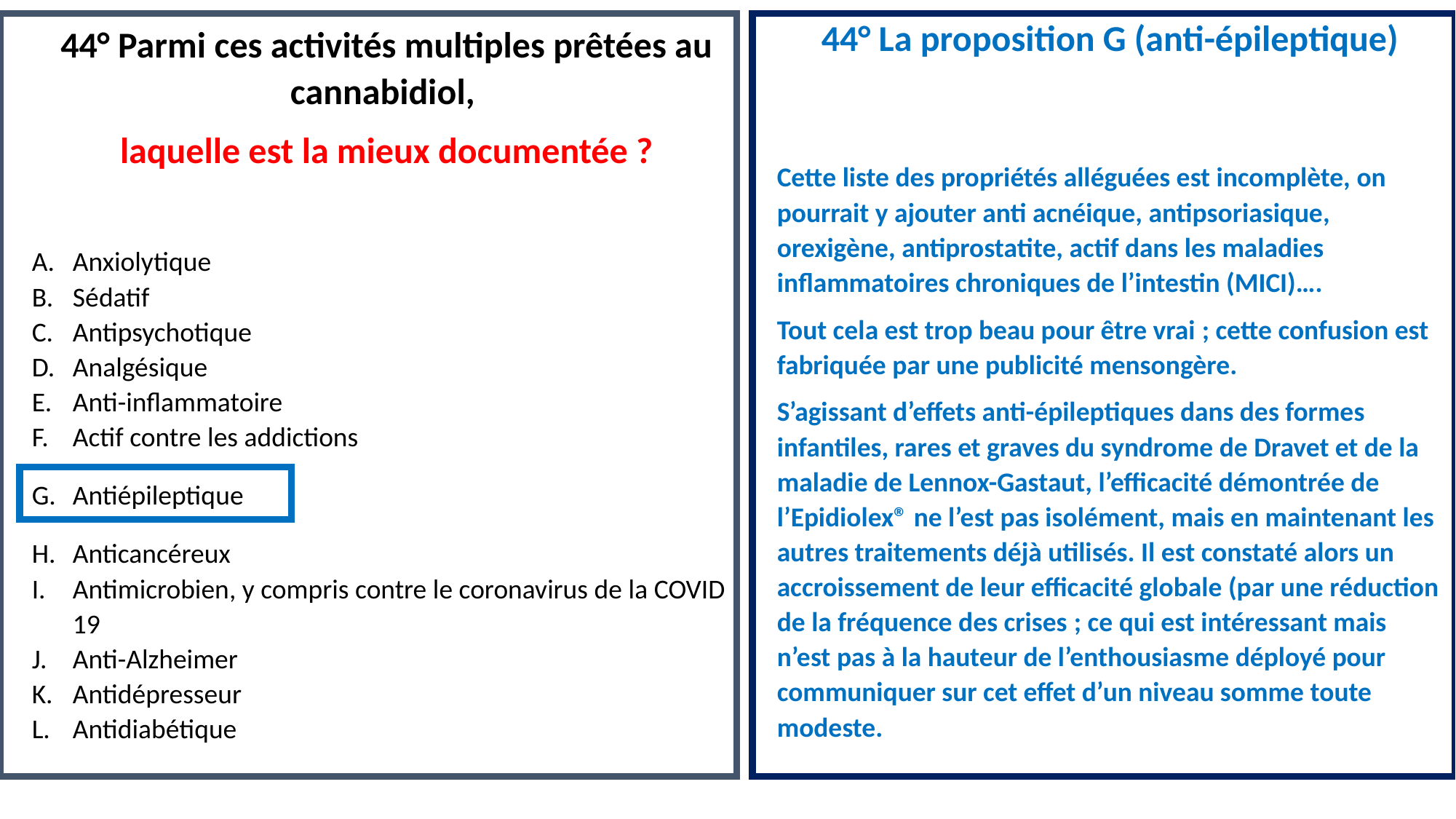

44° La proposition G (anti-épileptique)

Cette liste des propriétés alléguées est incomplète, on pourrait y ajouter anti acnéique, antipsoriasique, orexigène, antiprostatite, actif dans les maladies inflammatoires chroniques de l’intestin (MICI)….
Tout cela est trop beau pour être vrai ; cette confusion est fabriquée par une publicité mensongère.
S’agissant d’effets anti-épileptiques dans des formes infantiles, rares et graves du syndrome de Dravet et de la maladie de Lennox-Gastaut, l’efficacité démontrée de l’Epidiolex® ne l’est pas isolément, mais en maintenant les autres traitements déjà utilisés. Il est constaté alors un accroissement de leur efficacité globale (par une réduction de la fréquence des crises ; ce qui est intéressant mais n’est pas à la hauteur de l’enthousiasme déployé pour communiquer sur cet effet d’un niveau somme toute modeste.

44° Parmi ces activités multiples prêtées au cannabidiol,
laquelle est la mieux documentée ?

Anxiolytique
Sédatif
Antipsychotique
Analgésique
Anti-inflammatoire
Actif contre les addictions

Antiépileptique

Anticancéreux
Antimicrobien, y compris contre le coronavirus de la COVID 19
Anti-Alzheimer
Antidépresseur
Antidiabétique